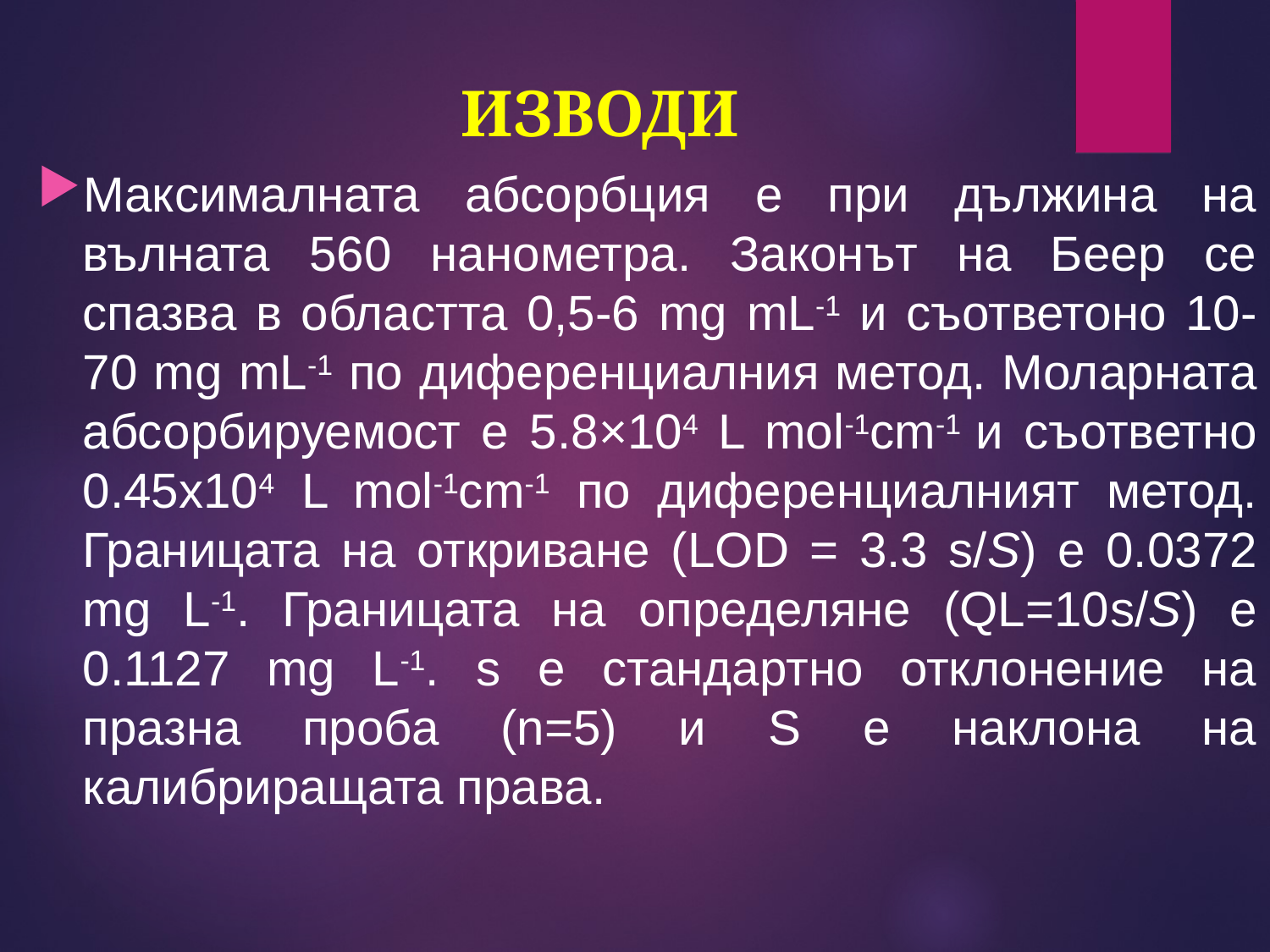

ИЗВОДИ
Максималната абсорбция е при дължина на вълната 560 нанометра. Законът на Беер се спазва в областта 0,5-6 mg mL-1 и съответоно 10-70 mg mL-1 по диференциалния метод. Моларната абсорбируемост е 5.8×104 L mol-1cm-1 и съответно 0.45х104 L mol-1cm-1 по диференциалният метод. Границата на откриване (LOD = 3.3 s/S) е 0.0372 mg L-1. Границата на определяне (QL=10s/S) е 0.1127 mg L-1. s е стандартно отклонение на празна проба (n=5) и S е наклона на калибриращата права.